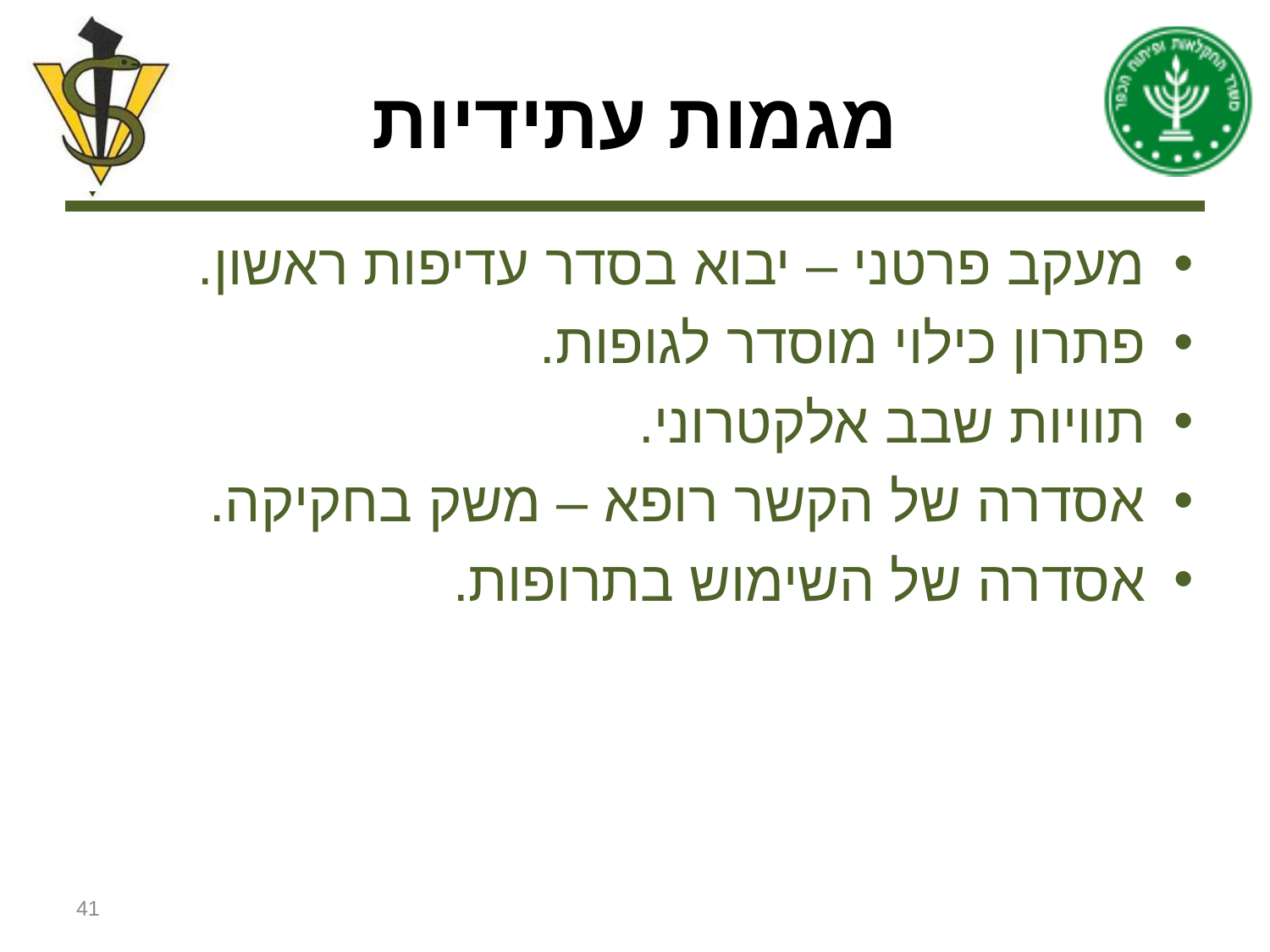

# מגמות עתידיות
מעקב פרטני – יבוא בסדר עדיפות ראשון.
פתרון כילוי מוסדר לגופות.
תוויות שבב אלקטרוני.
אסדרה של הקשר רופא – משק בחקיקה.
אסדרה של השימוש בתרופות.

41